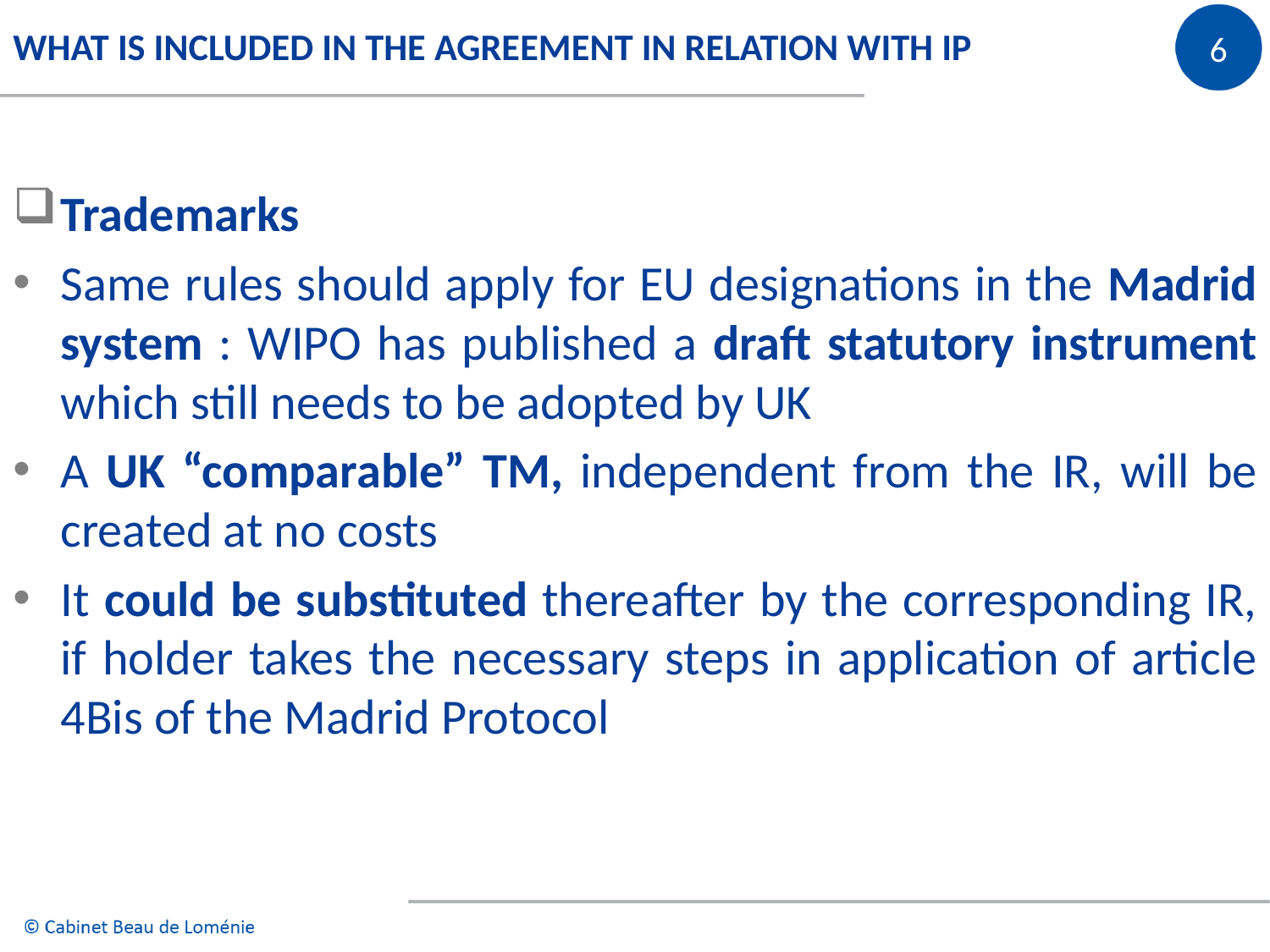

WHAT is included in The Agreement in relation with IP

Trademarks
Same rules should apply for EU designations in the Madrid system : WIPO has published a draft statutory instrument which still needs to be adopted by UK
A UK “comparable” TM, independent from the IR, will be created at no costs
It could be substituted thereafter by the corresponding IR, if holder takes the necessary steps in application of article 4Bis of the Madrid Protocol